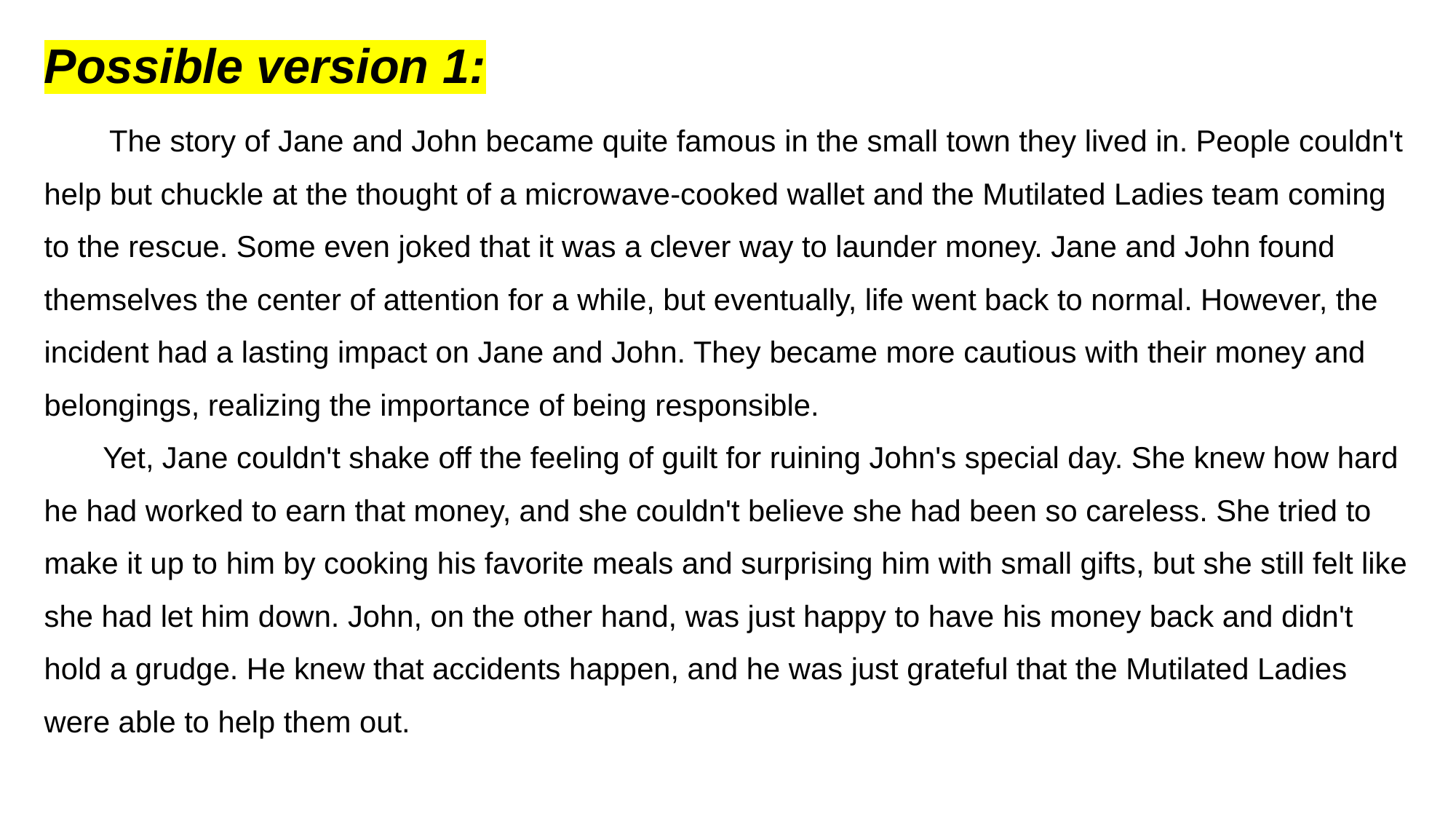

Possible version 1:
         The story of Jane and John became quite famous in the small town they lived in. People couldn't help but chuckle at the thought of a microwave-cooked wallet and the Mutilated Ladies team coming to the rescue. Some even joked that it was a clever way to launder money. Jane and John found themselves the center of attention for a while, but eventually, life went back to normal. However, the incident had a lasting impact on Jane and John. They became more cautious with their money and belongings, realizing the importance of being responsible.
       Yet, Jane couldn't shake off the feeling of guilt for ruining John's special day. She knew how hard he had worked to earn that money, and she couldn't believe she had been so careless. She tried to make it up to him by cooking his favorite meals and surprising him with small gifts, but she still felt like she had let him down. John, on the other hand, was just happy to have his money back and didn't hold a grudge. He knew that accidents happen, and he was just grateful that the Mutilated Ladies were able to help them out.